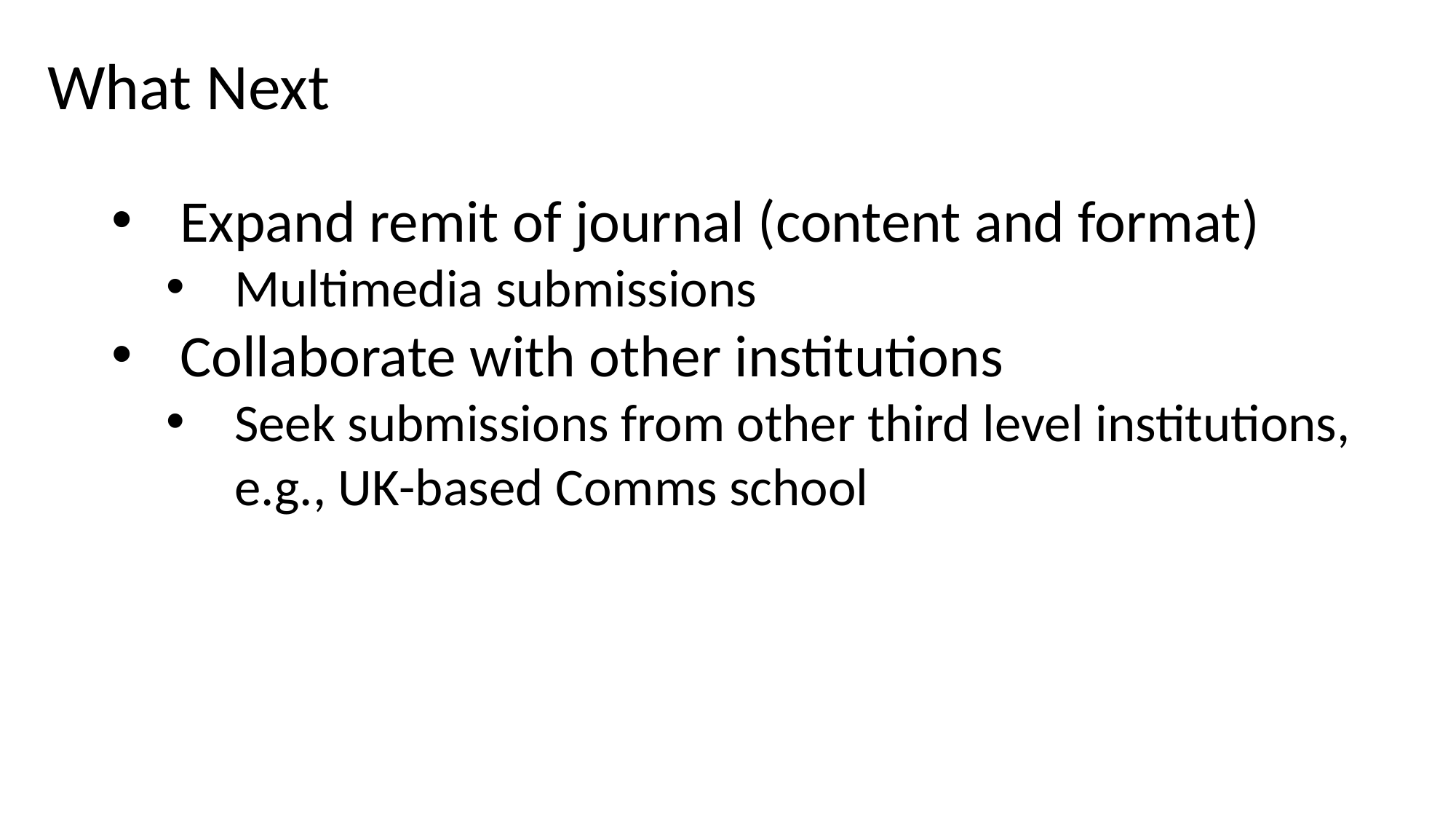

# What Next
Expand remit of journal (content and format)
Multimedia submissions
Collaborate with other institutions
Seek submissions from other third level institutions, e.g., UK-based Comms school